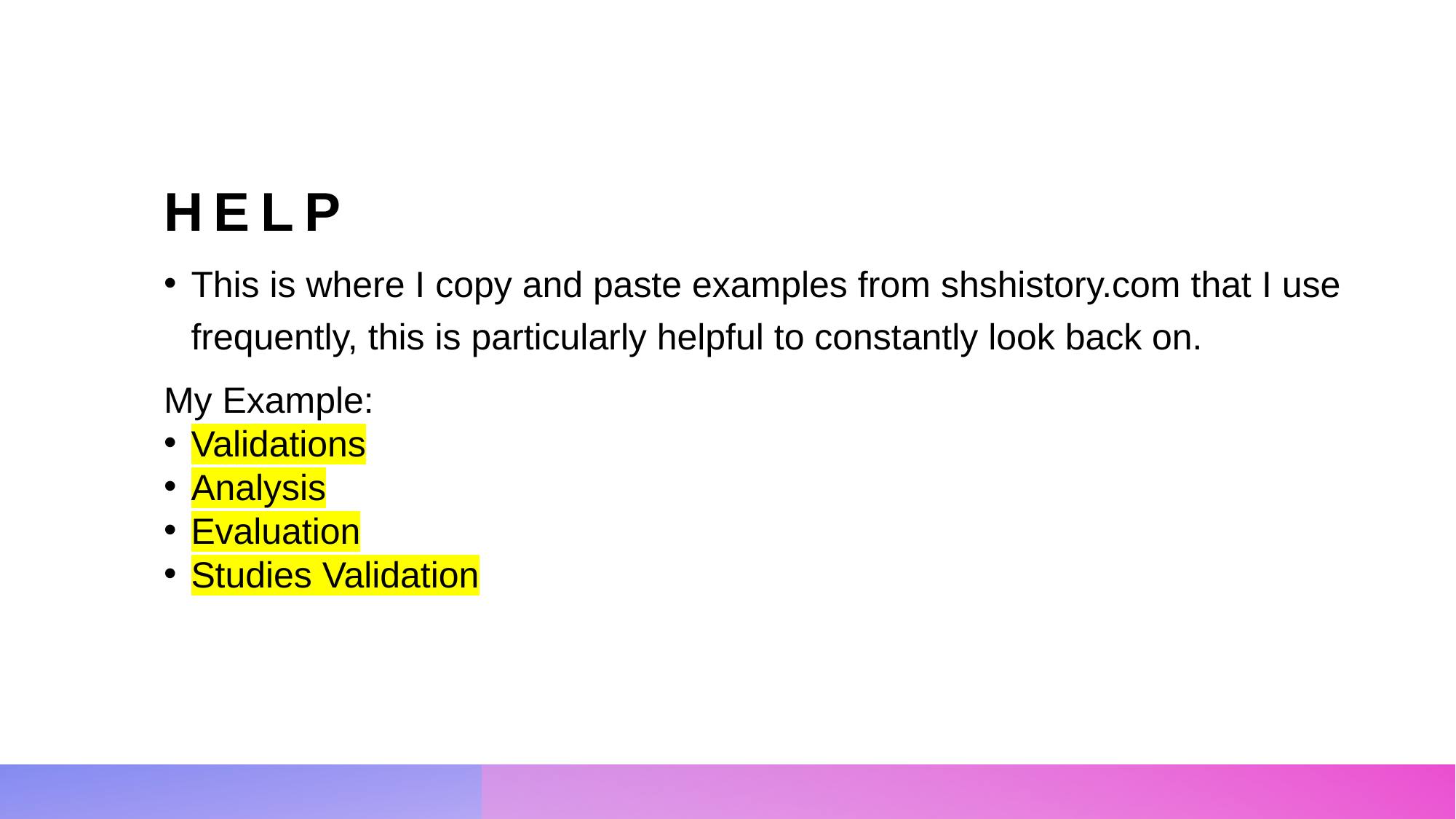

# HELP
This is where I copy and paste examples from shshistory.com that I use frequently, this is particularly helpful to constantly look back on.
My Example:
Validations
Analysis
Evaluation
Studies Validation